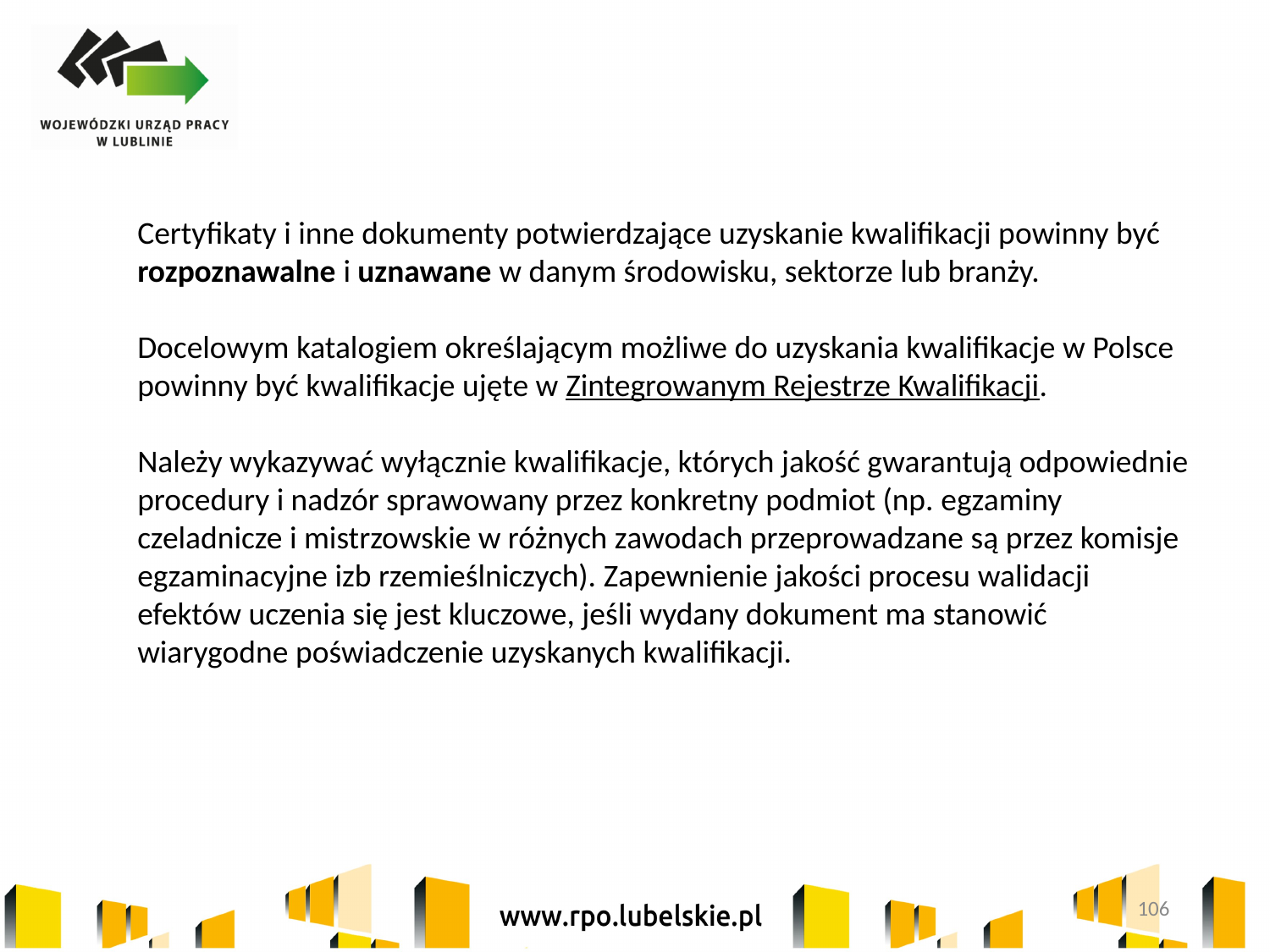

Certyfikaty i inne dokumenty potwierdzające uzyskanie kwalifikacji powinny być rozpoznawalne i uznawane w danym środowisku, sektorze lub branży.

Docelowym katalogiem określającym możliwe do uzyskania kwalifikacje w Polsce powinny być kwalifikacje ujęte w Zintegrowanym Rejestrze Kwalifikacji.

Należy wykazywać wyłącznie kwalifikacje, których jakość gwarantują odpowiednie procedury i nadzór sprawowany przez konkretny podmiot (np. egzaminy czeladnicze i mistrzowskie w różnych zawodach przeprowadzane są przez komisje egzaminacyjne izb rzemieślniczych). Zapewnienie jakości procesu walidacji efektów uczenia się jest kluczowe, jeśli wydany dokument ma stanowić wiarygodne poświadczenie uzyskanych kwalifikacji.

106